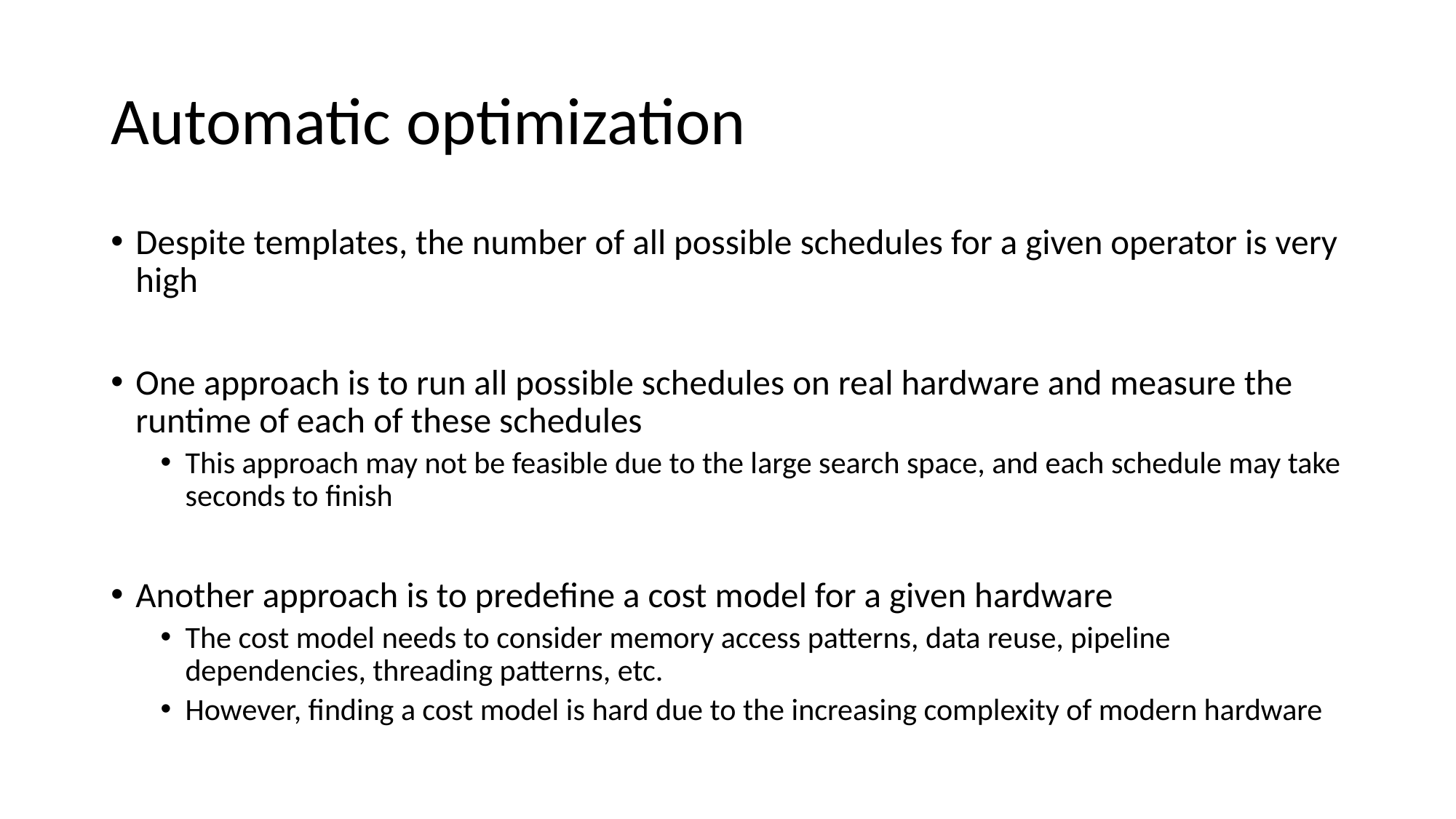

# Automatic optimization
Despite templates, the number of all possible schedules for a given operator is very high

One approach is to run all possible schedules on real hardware and measure the runtime of each of these schedules
This approach may not be feasible due to the large search space, and each schedule may take seconds to finish

Another approach is to predefine a cost model for a given hardware
The cost model needs to consider memory access patterns, data reuse, pipeline dependencies, threading patterns, etc.
However, finding a cost model is hard due to the increasing complexity of modern hardware